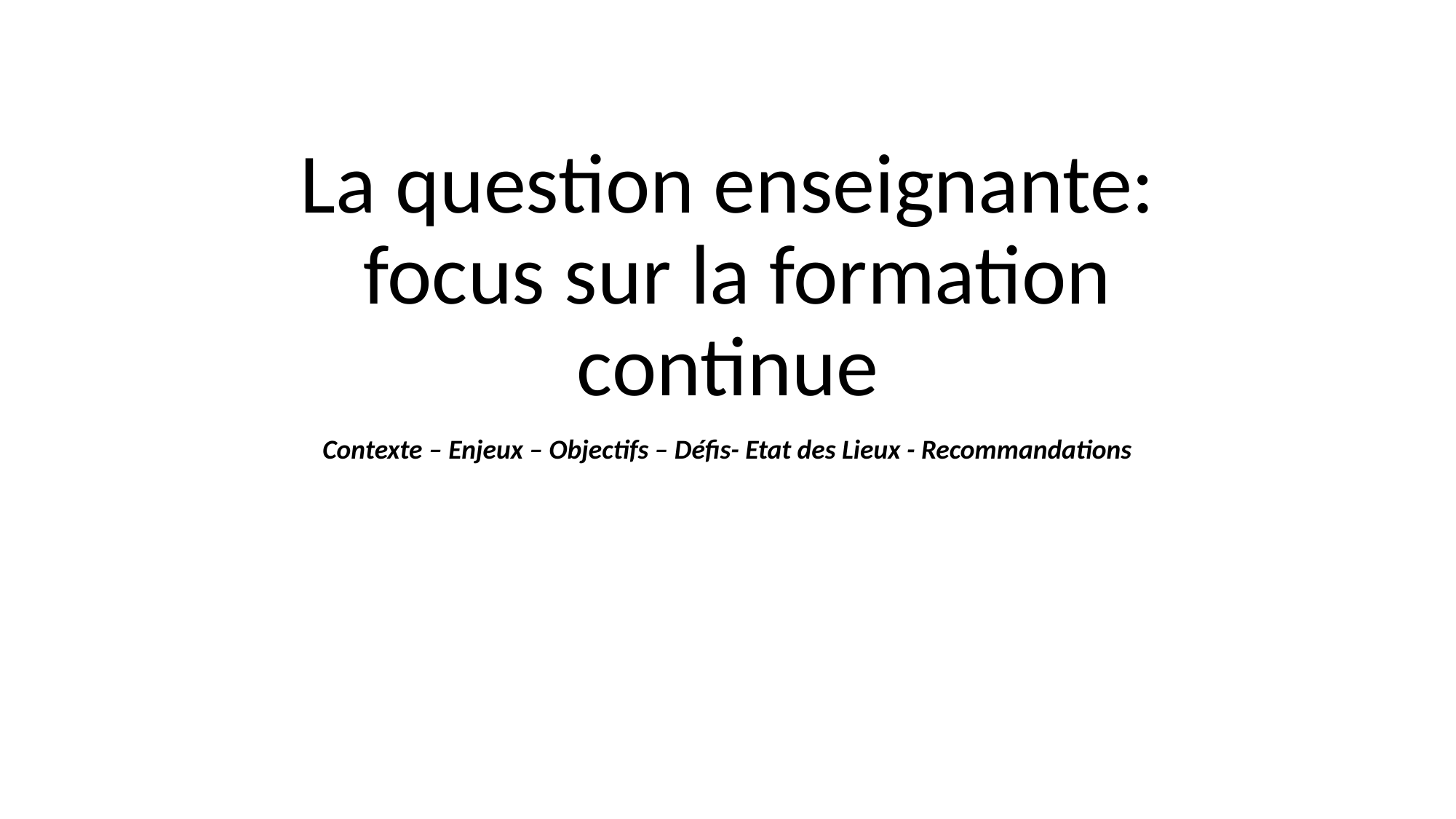

# La question enseignante: focus sur la formation continue
Contexte – Enjeux – Objectifs – Défis- Etat des Lieux - Recommandations